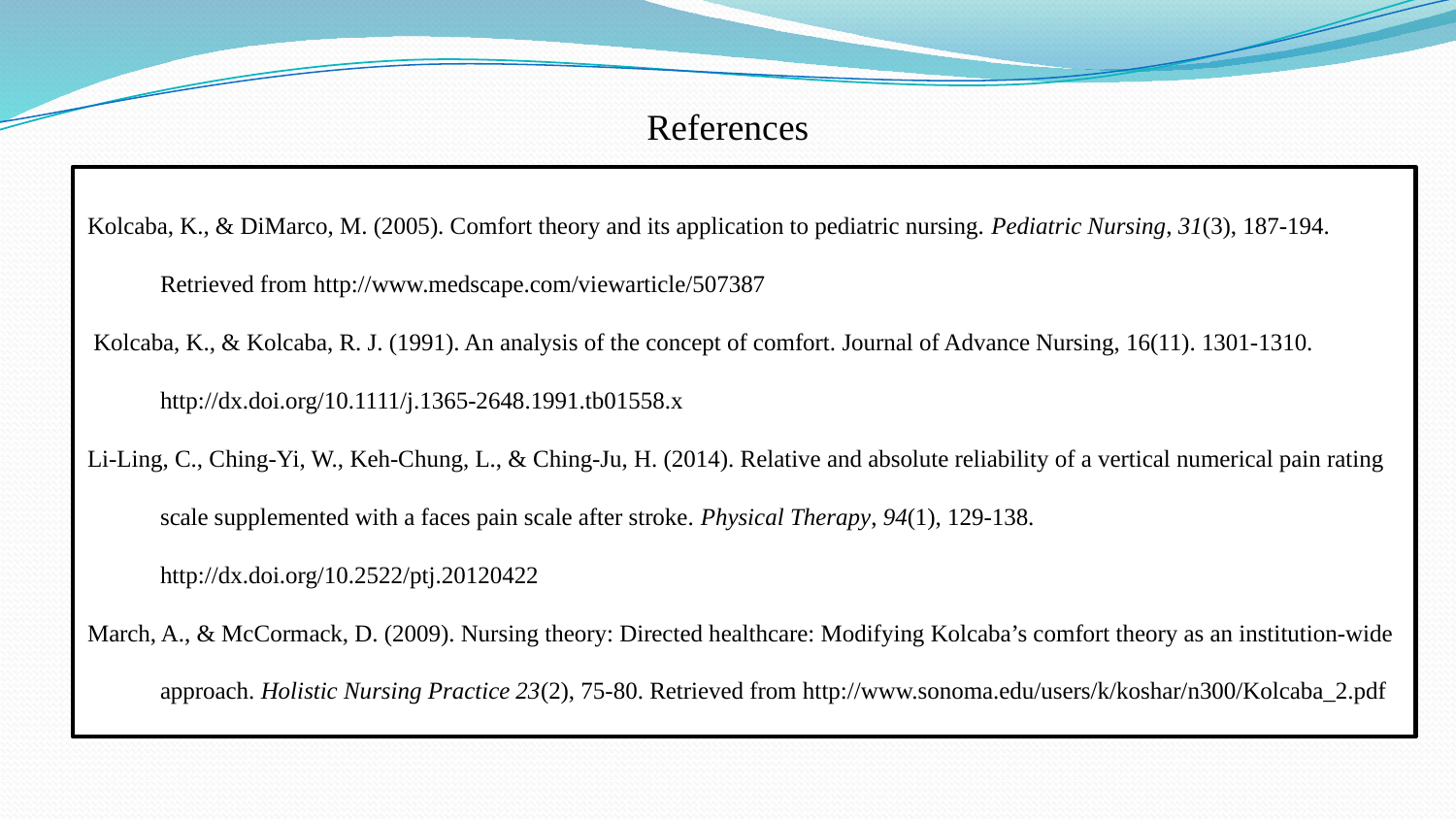

# References
Kolcaba, K., & DiMarco, M. (2005). Comfort theory and its application to pediatric nursing. Pediatric Nursing, 31(3), 187-194. Retrieved from http://www.medscape.com/viewarticle/507387
 Kolcaba, K., & Kolcaba, R. J. (1991). An analysis of the concept of comfort. Journal of Advance Nursing, 16(11). 1301-1310. http://dx.doi.org/10.1111/j.1365-2648.1991.tb01558.x
Li-Ling, C., Ching-Yi, W., Keh-Chung, L., & Ching-Ju, H. (2014). Relative and absolute reliability of a vertical numerical pain rating scale supplemented with a faces pain scale after stroke. Physical Therapy, 94(1), 129-138. http://dx.doi.org/10.2522/ptj.20120422
March, A., & McCormack, D. (2009). Nursing theory: Directed healthcare: Modifying Kolcaba’s comfort theory as an institution-wide approach. Holistic Nursing Practice 23(2), 75-80. Retrieved from http://www.sonoma.edu/users/k/koshar/n300/Kolcaba_2.pdf